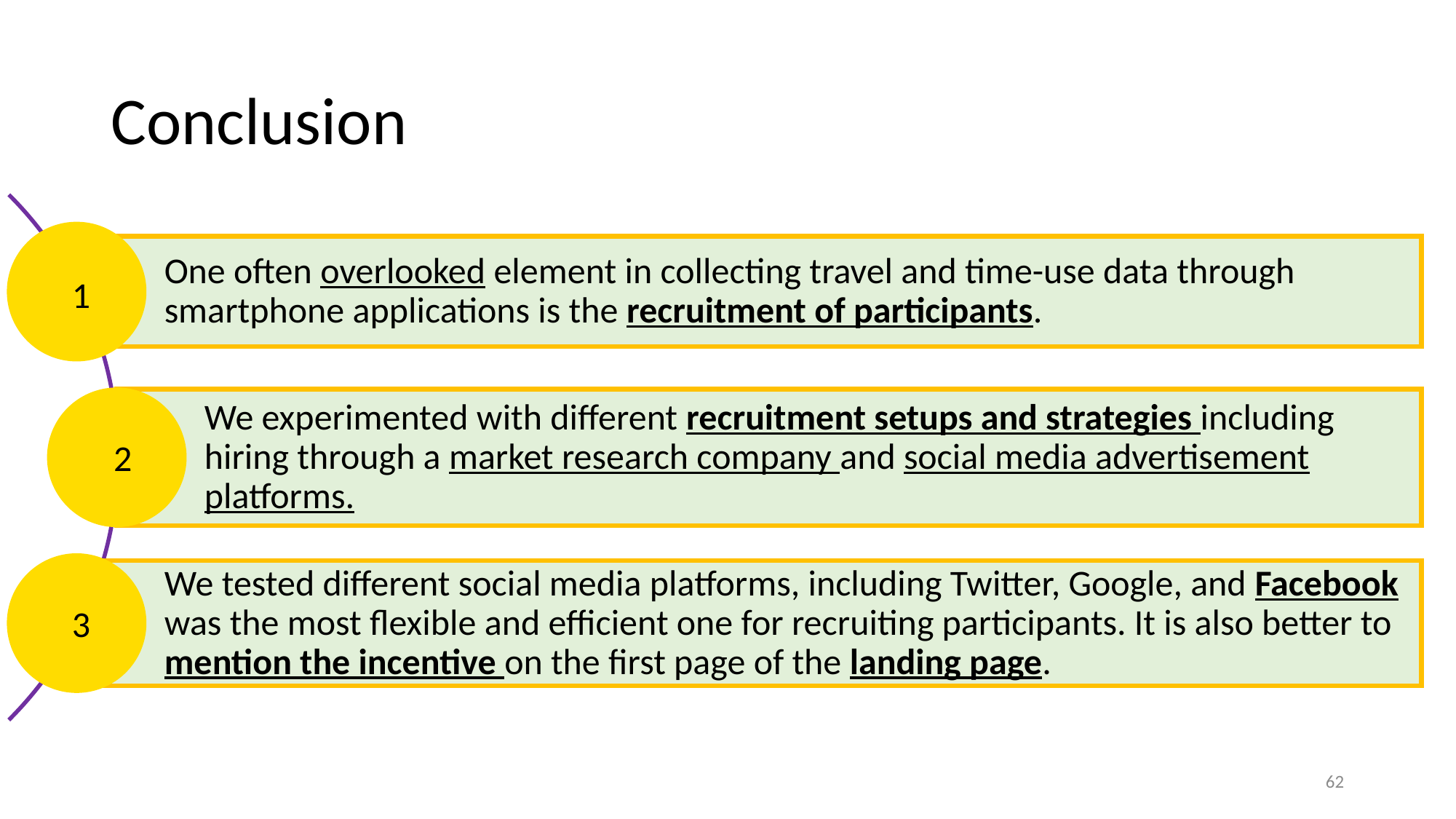

# Conclusion
One often overlooked element in collecting travel and time-use data through smartphone applications is the recruitment of participants.
We experimented with different recruitment setups and strategies including hiring through a market research company and social media advertisement platforms.
We tested different social media platforms, including Twitter, Google, and Facebook was the most flexible and efficient one for recruiting participants. It is also better to mention the incentive on the first page of the landing page.
1
2
3
62